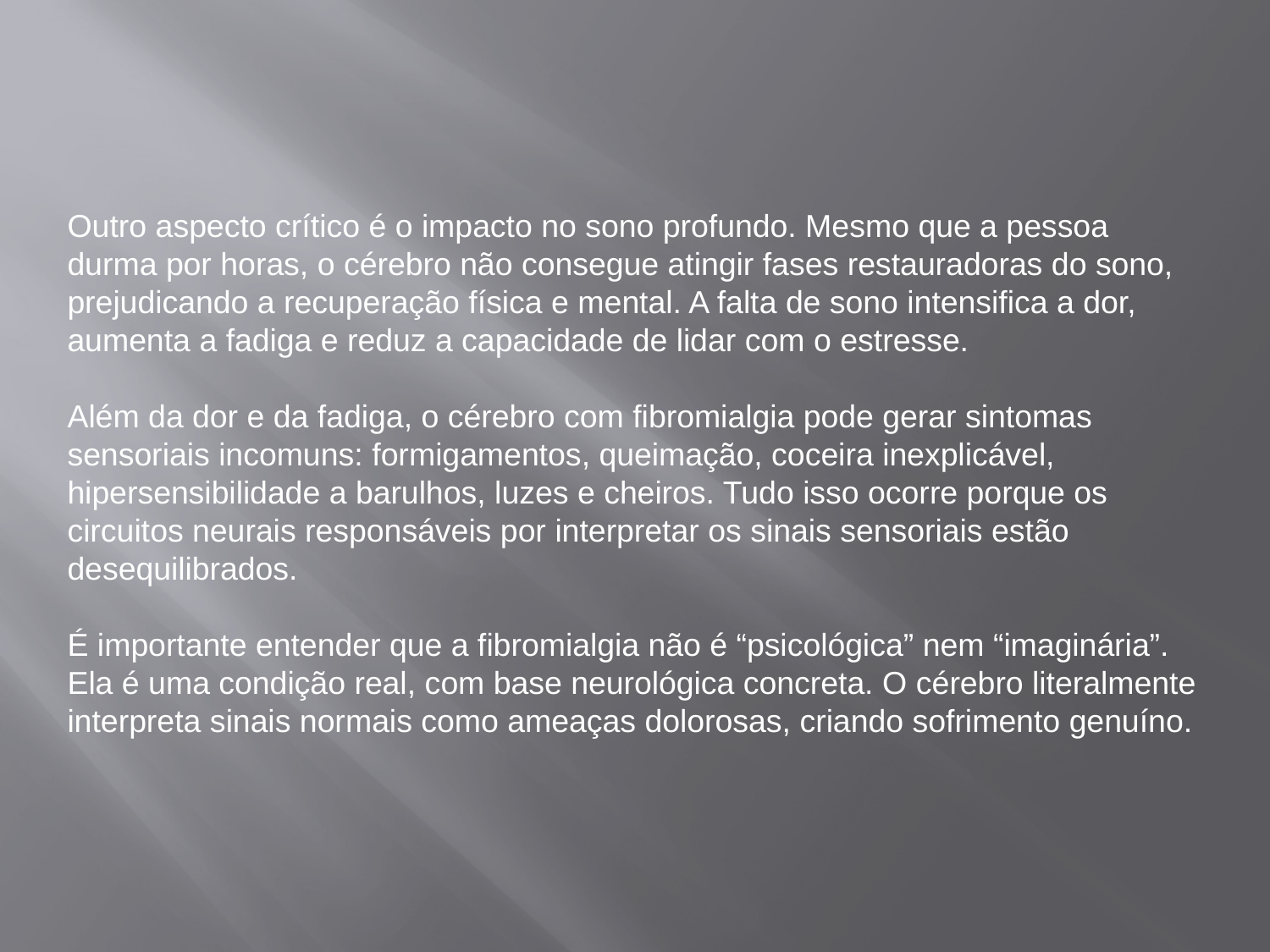

Outro aspecto crítico é o impacto no sono profundo. Mesmo que a pessoa durma por horas, o cérebro não consegue atingir fases restauradoras do sono, prejudicando a recuperação física e mental. A falta de sono intensifica a dor, aumenta a fadiga e reduz a capacidade de lidar com o estresse.

Além da dor e da fadiga, o cérebro com fibromialgia pode gerar sintomas sensoriais incomuns: formigamentos, queimação, coceira inexplicável, hipersensibilidade a barulhos, luzes e cheiros. Tudo isso ocorre porque os circuitos neurais responsáveis por interpretar os sinais sensoriais estão desequilibrados.

É importante entender que a fibromialgia não é “psicológica” nem “imaginária”. Ela é uma condição real, com base neurológica concreta. O cérebro literalmente interpreta sinais normais como ameaças dolorosas, criando sofrimento genuíno.